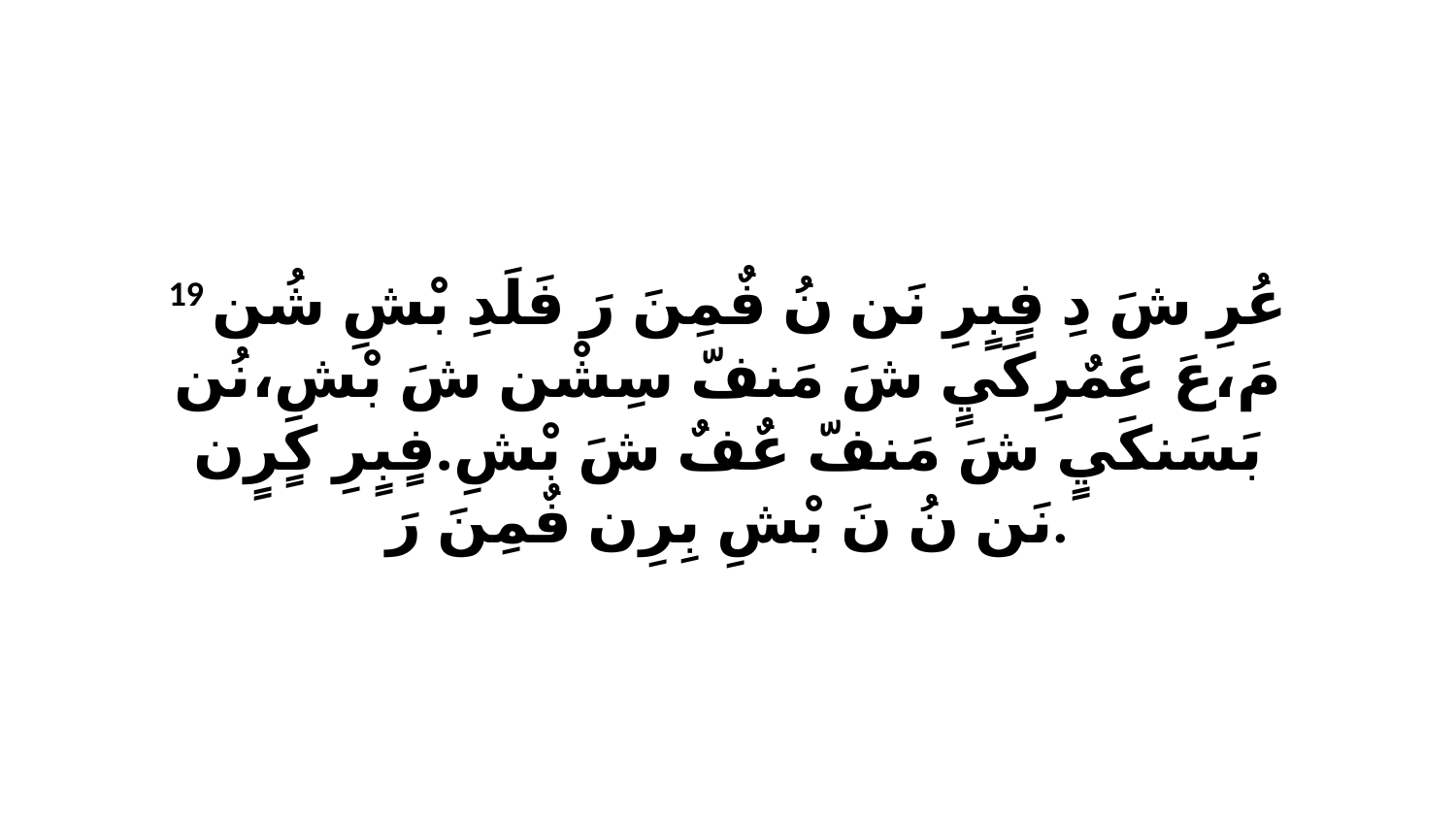

19 عُرِ شَ دِ فٍبٍرِ نَن نُ فٌمِنَ رَ فَلَدِ بْشِ شُن مَ،عَ عَمٌرِكَيٍ شَ مَنفّ سِشْن شَ بْشِ،نُن بَسَنكَيٍ شَ مَنفّ عٌفٌ شَ بْشِ.فٍبٍرِ كٍرٍن نَن نُ نَ بْشِ بِرِن فٌمِنَ رَ.